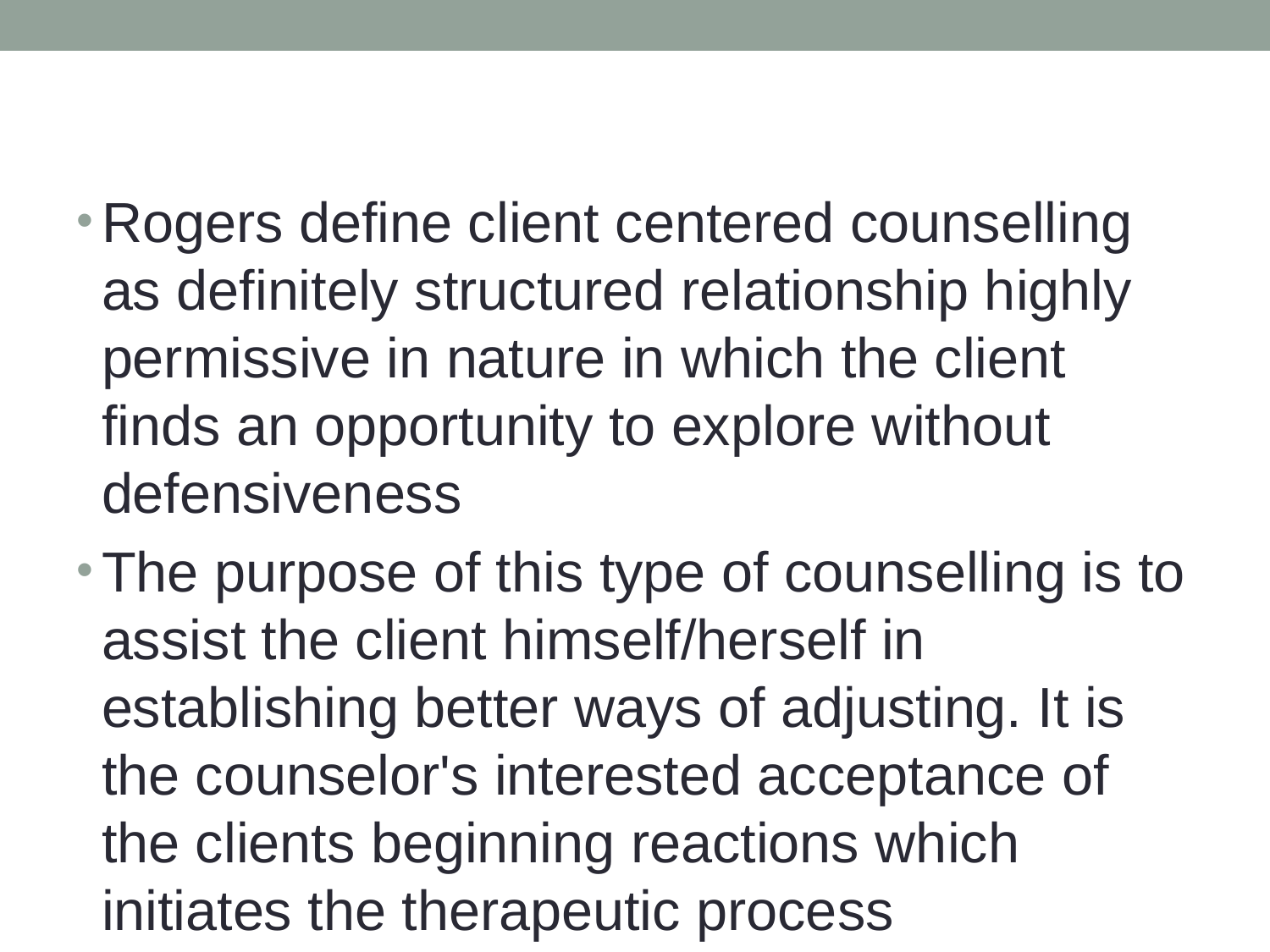

#
Rogers define client centered counselling as definitely structured relationship highly permissive in nature in which the client finds an opportunity to explore without defensiveness
The purpose of this type of counselling is to assist the client himself/herself in establishing better ways of adjusting. It is the counselor's interested acceptance of the clients beginning reactions which initiates the therapeutic process